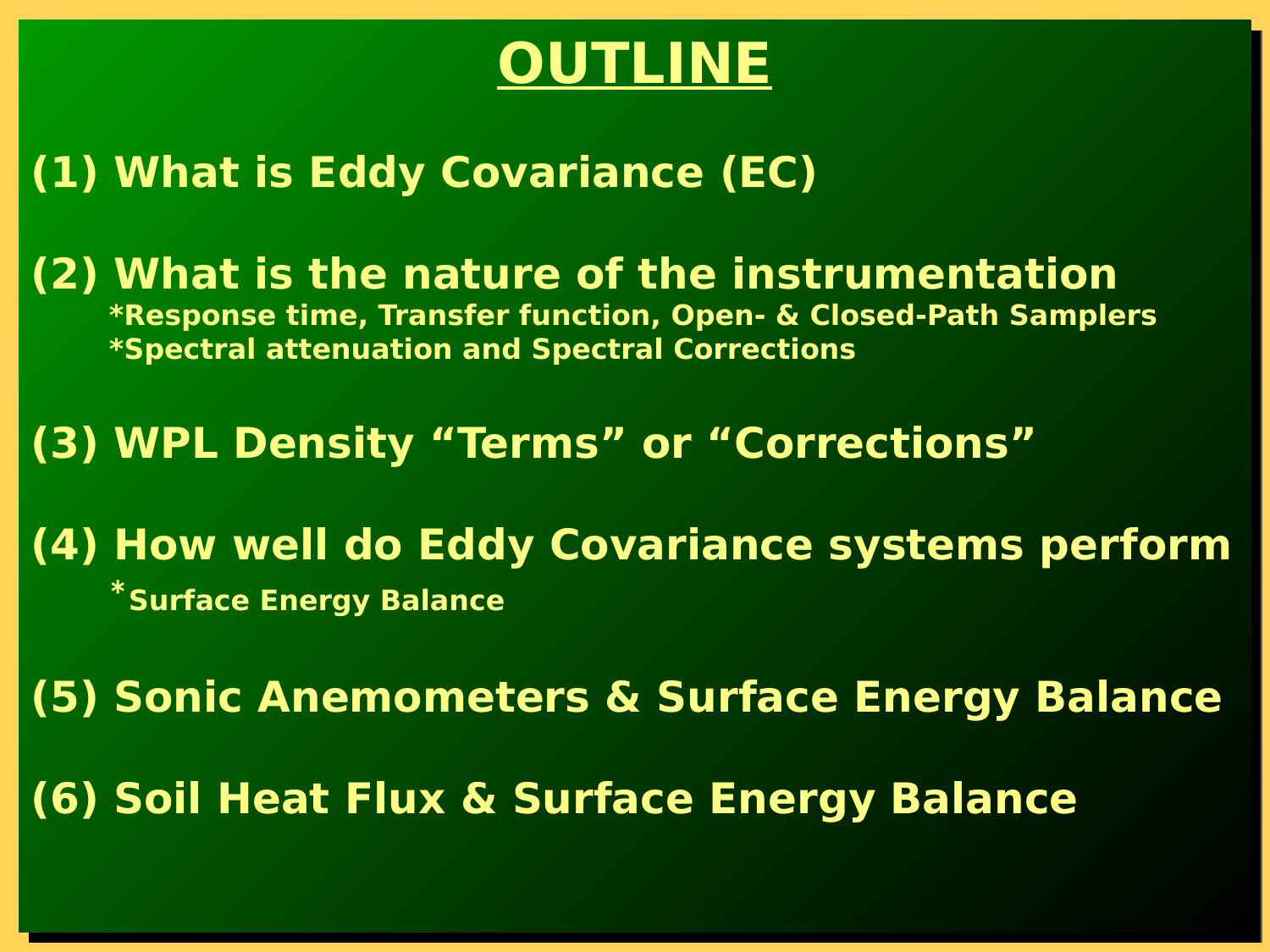

OUTLINE

 What is Eddy Covariance (EC)

 What is the nature of the instrumentation
        *Response time, Transfer function, Open- & Closed-Path Samplers
        *Spectral attenuation and Spectral Corrections

(3) WPL Density “Terms” or “Corrections”

(4) How well do Eddy Covariance systems perform
        *Surface Energy Balance

 Sonic Anemometers & Surface Energy Balance

(6) Soil Heat Flux & Surface Energy Balance